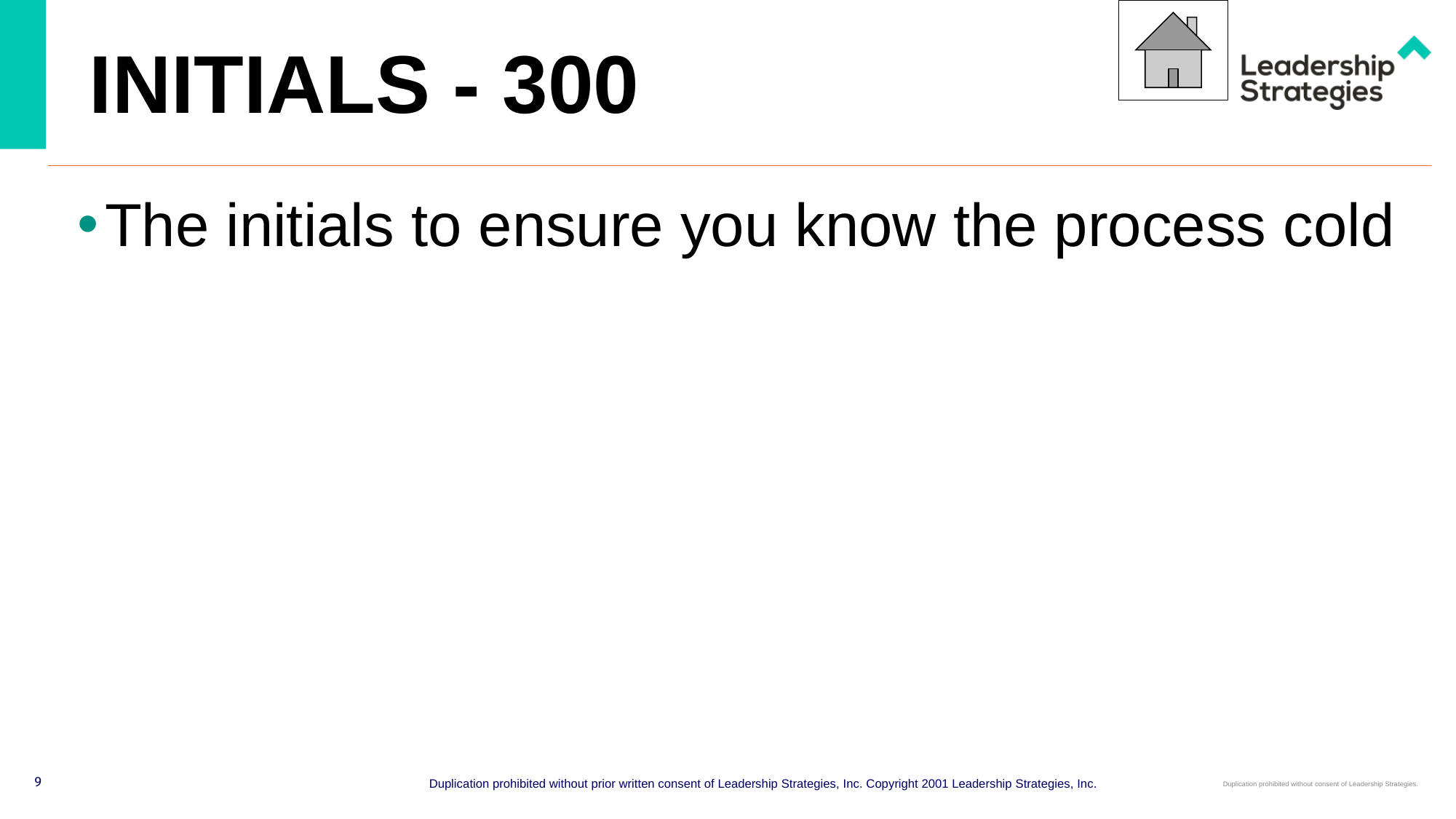

# INITIALS - 300
The initials to ensure you know the process cold

9
Duplication prohibited without prior written consent of Leadership Strategies, Inc. Copyright 2001 Leadership Strategies, Inc.